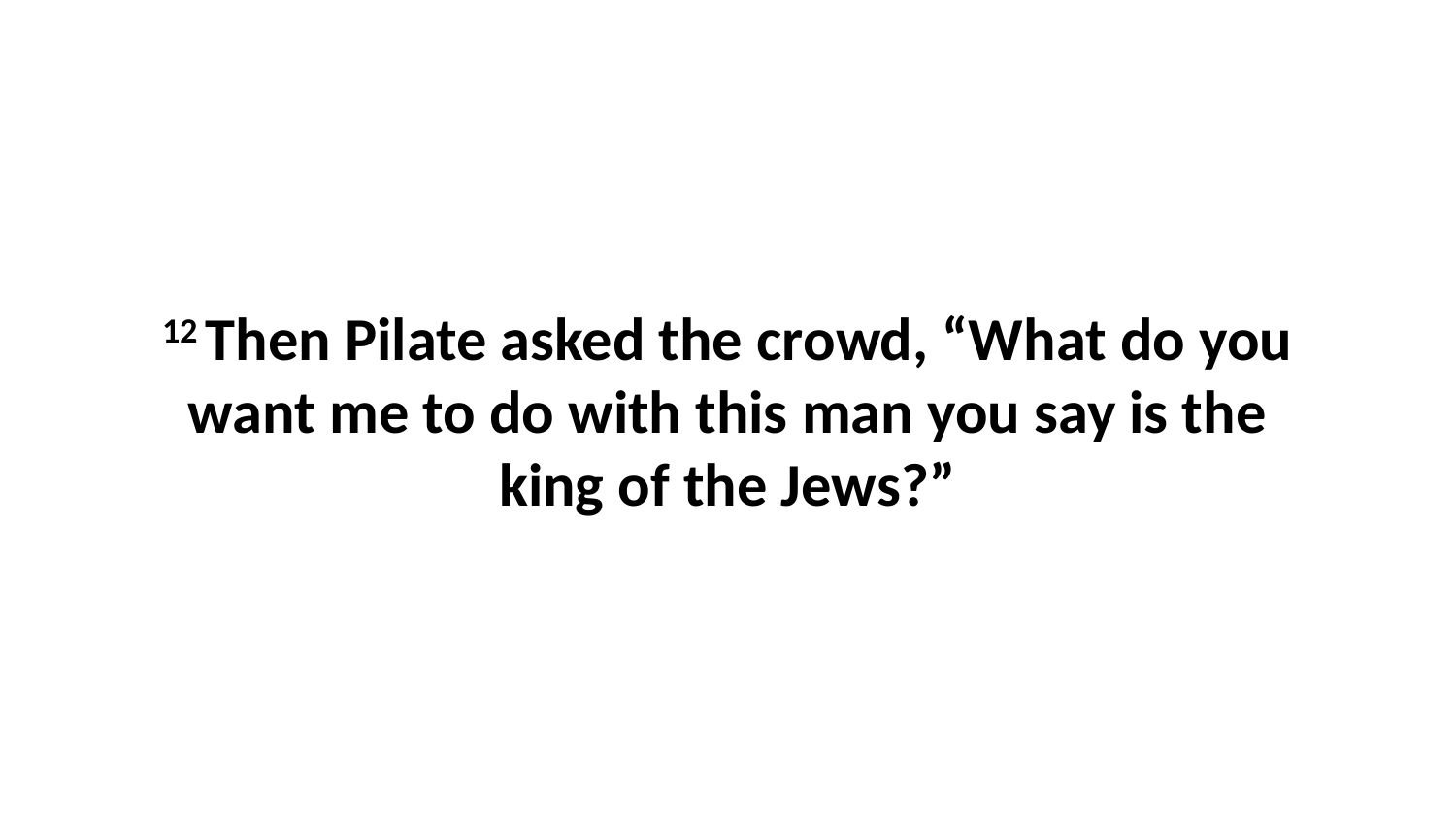

12 Then Pilate asked the crowd, “What do you want me to do with this man you say is the king of the Jews?”